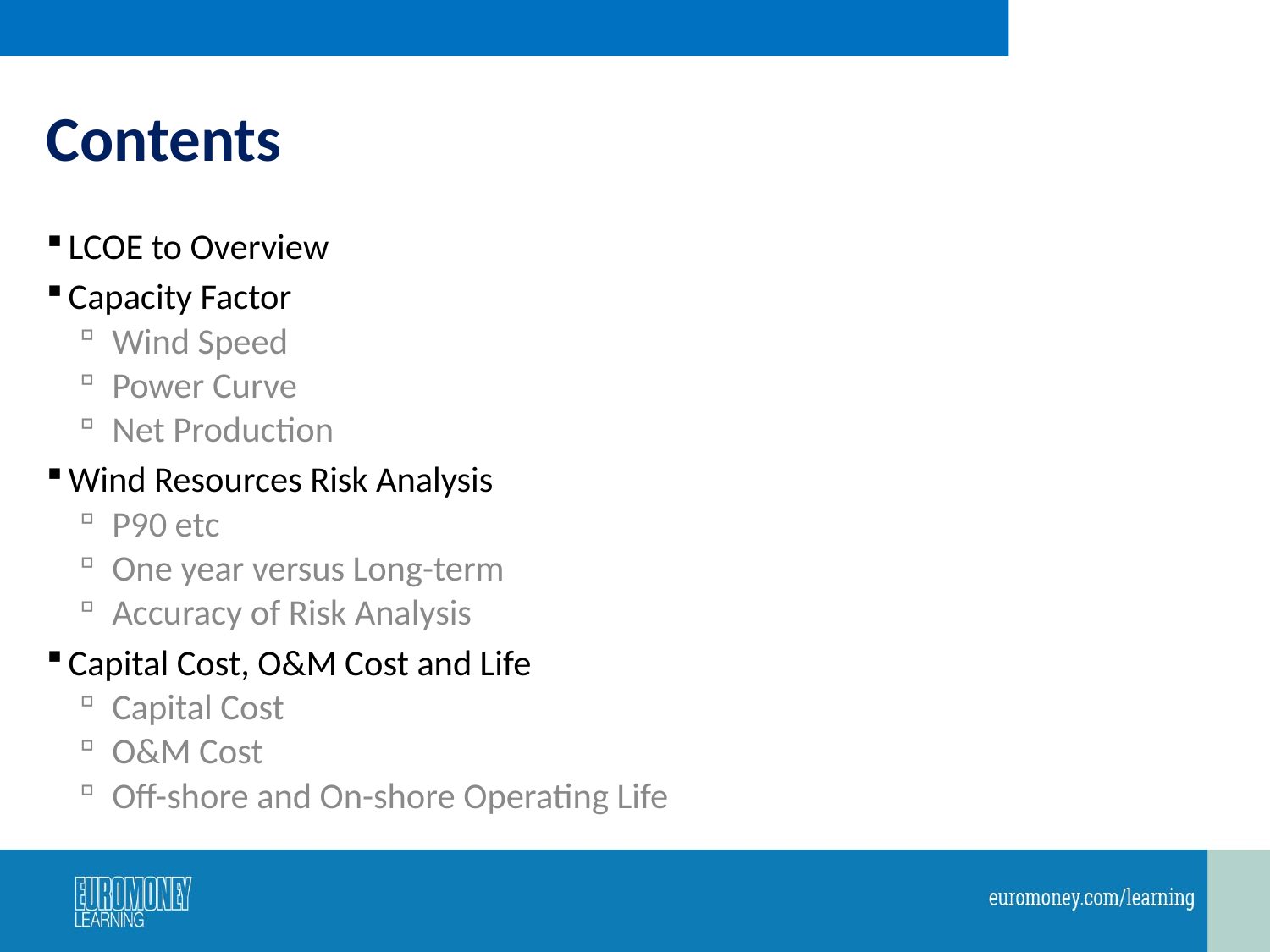

# Contents
LCOE to Overview
Capacity Factor
Wind Speed
Power Curve
Net Production
Wind Resources Risk Analysis
P90 etc
One year versus Long-term
Accuracy of Risk Analysis
Capital Cost, O&M Cost and Life
Capital Cost
O&M Cost
Off-shore and On-shore Operating Life